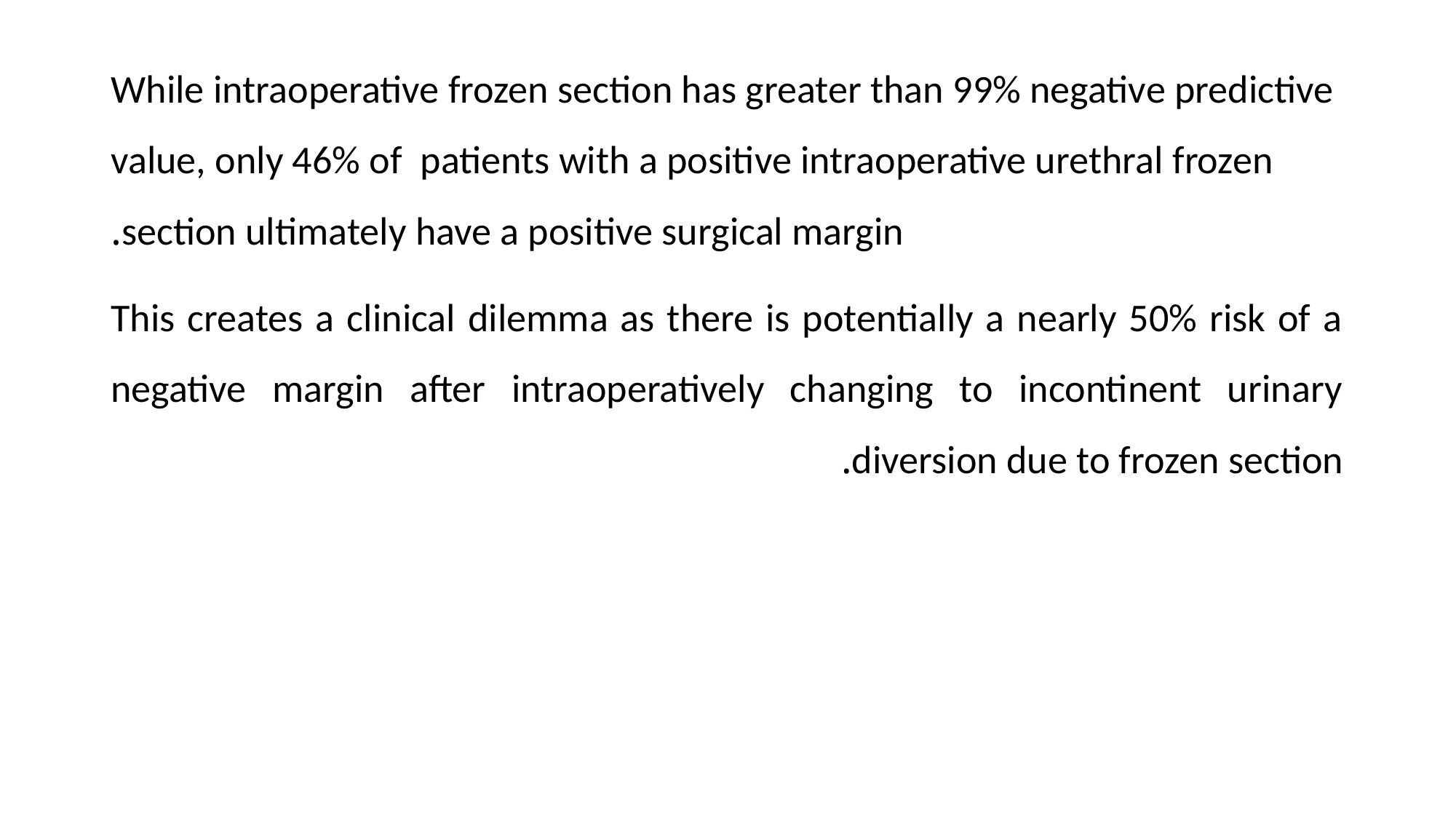

While intraoperative frozen section has greater than 99% negative predictive value, only 46% of  patients with a positive intraoperative urethral frozen section ultimately have a positive surgical margin.
	This creates a clinical dilemma as there is potentially a nearly 50% risk of a negative margin after intraoperatively changing to incontinent urinary diversion due to frozen section.